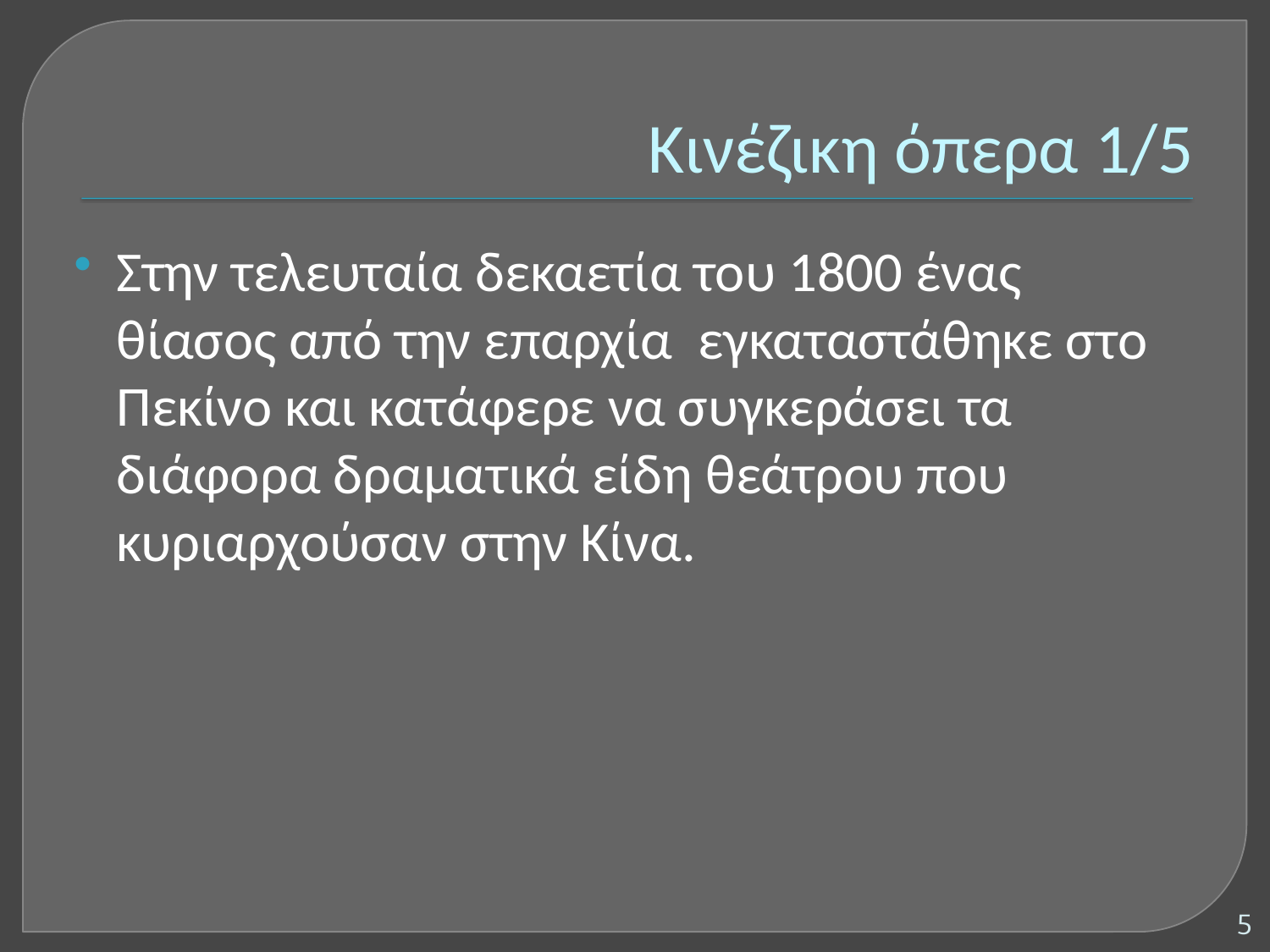

# Κινέζικη όπερα 1/5
Στην τελευταία δεκαετία του 1800 ένας θίασος από την επαρχία  εγκαταστάθηκε στο Πεκίνο και κατάφερε να συγκεράσει τα διάφορα δραματικά είδη θεάτρου που κυριαρχούσαν στην Κίνα.
5